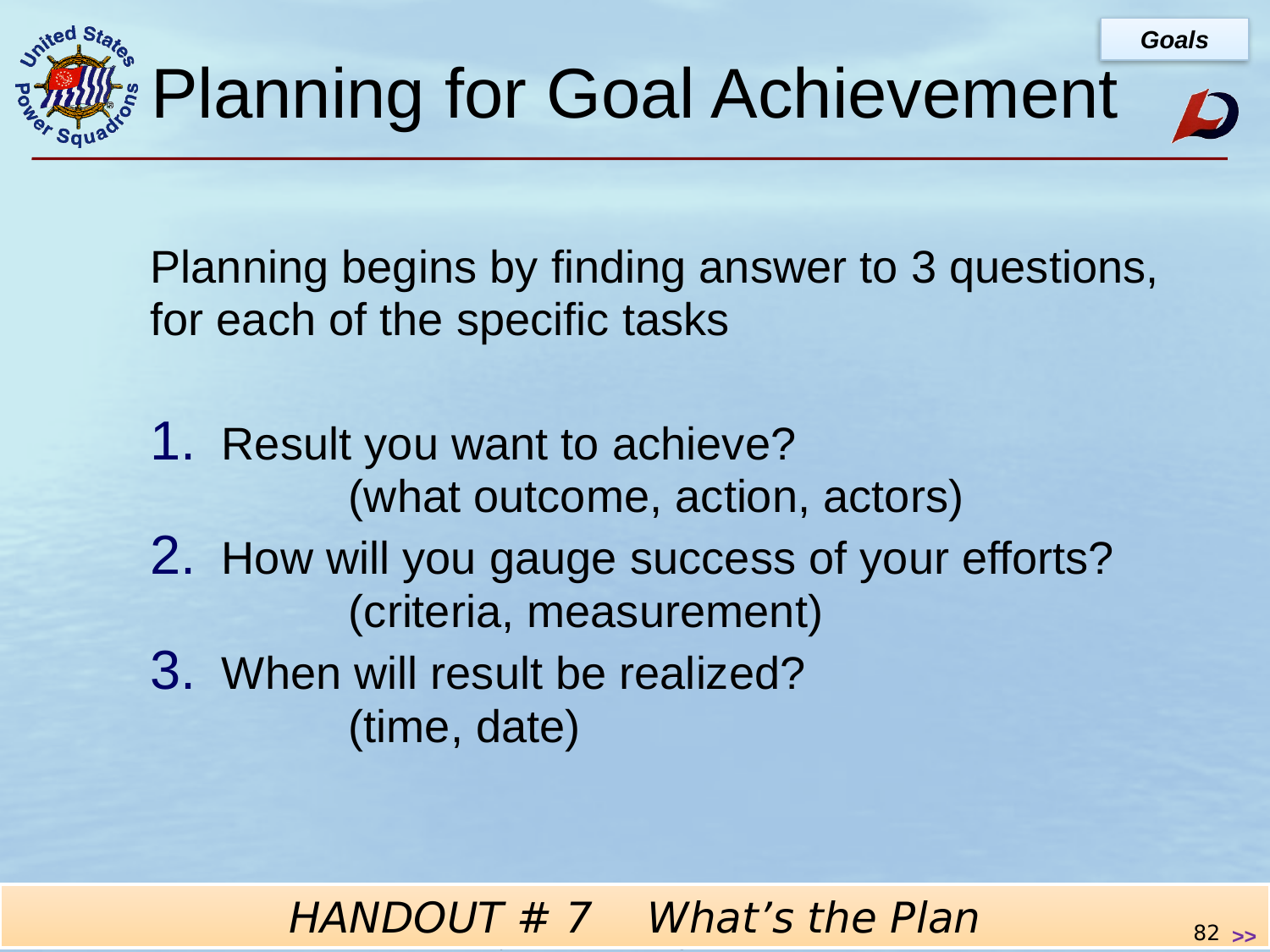

Goals
# Planning for Goal Achievement
Planning begins by finding answer to 3 questions, for each of the specific tasks

Result you want to achieve?                                    	(what outcome, action, actors)
How will you gauge success of your efforts?  	(criteria, measurement)
When will result be realized?                                   	(time, date)
HANDOUT # 7    What’s the Plan
82
    >>